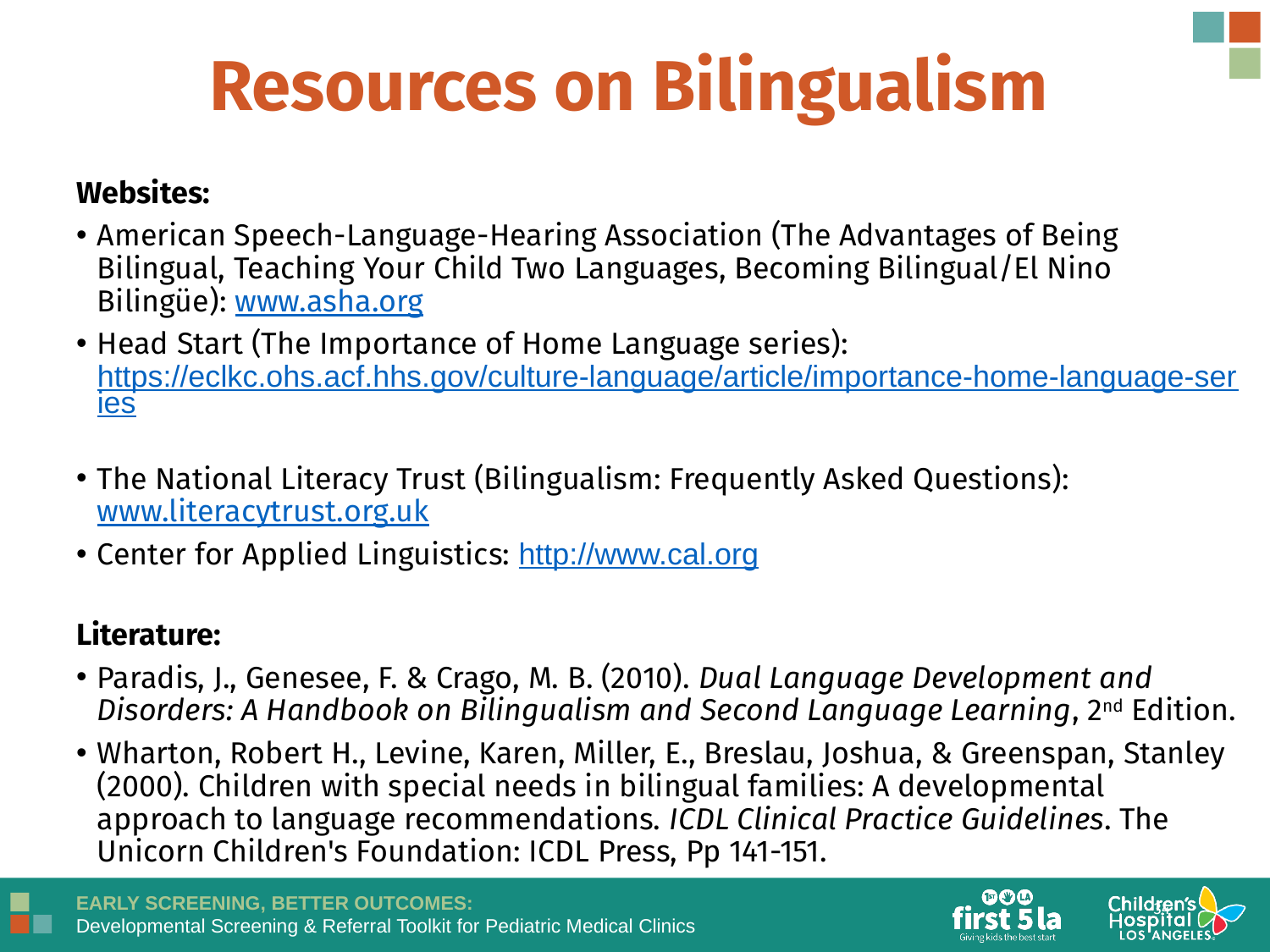

Resources on Bilingualism
Websites:
American Speech-Language-Hearing Association (The Advantages of Being Bilingual, Teaching Your Child Two Languages, Becoming Bilingual/El Nino Bilingüe): www.asha.org
Head Start (The Importance of Home Language series): https://eclkc.ohs.acf.hhs.gov/culture-language/article/importance-home-language-series
The National Literacy Trust (Bilingualism: Frequently Asked Questions): www.literacytrust.org.uk
Center for Applied Linguistics: http://www.cal.org

Literature:
Paradis, J., Genesee, F. & Crago, M. B. (2010). Dual Language Development and Disorders: A Handbook on Bilingualism and Second Language Learning, 2nd Edition.
Wharton, Robert H., Levine, Karen, Miller, E., Breslau, Joshua, & Greenspan, Stanley (2000). Children with special needs in bilingual families: A developmental approach to language recommendations. ICDL Clinical Practice Guidelines. The Unicorn Children's Foundation: ICDL Press, Pp 141-151.
34